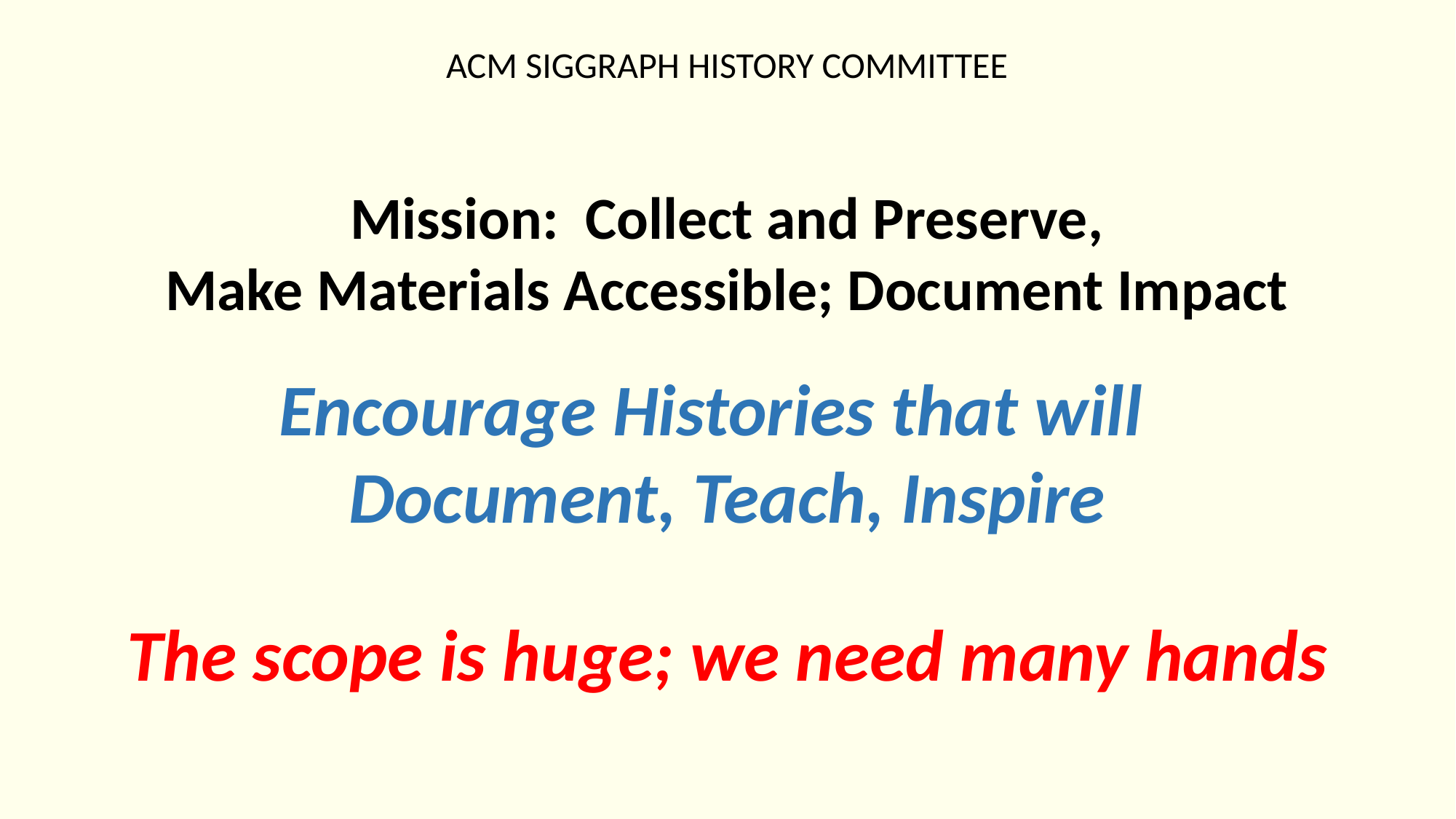

ACM SIGGRAPH HISTORY COMMITTEE
# Mission:  Collect and Preserve, Make Materials Accessible; Document Impact
Encourage Histories that will
Document, Teach, Inspire
The scope is huge; we need many hands